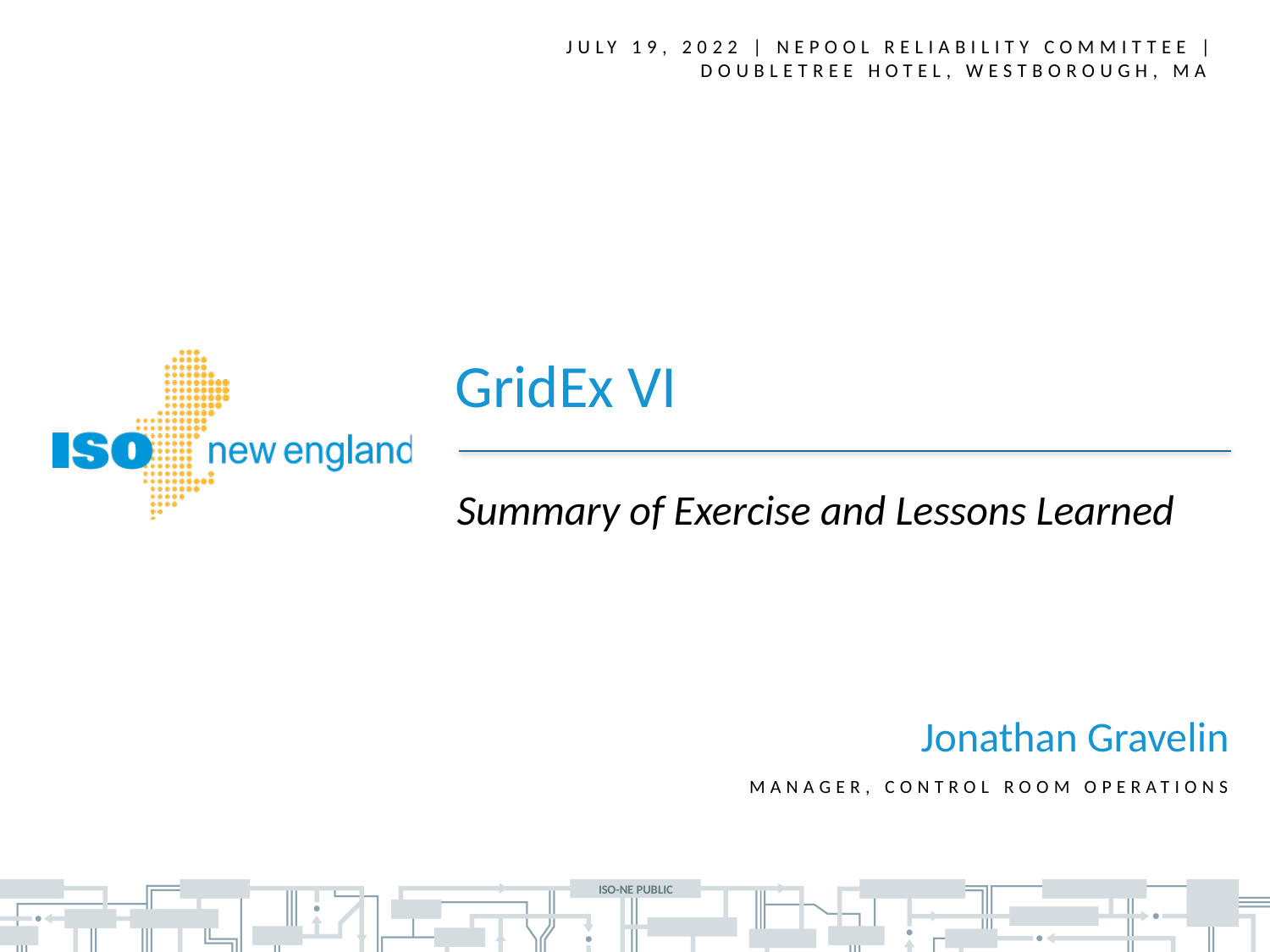

July 19, 2022 | NEPOOL Reliability Committee | Doubletree Hotel, Westborough, ma
GridEx VI
Summary of Exercise and Lessons Learned

Jonathan Gravelin
Manager, control room operations